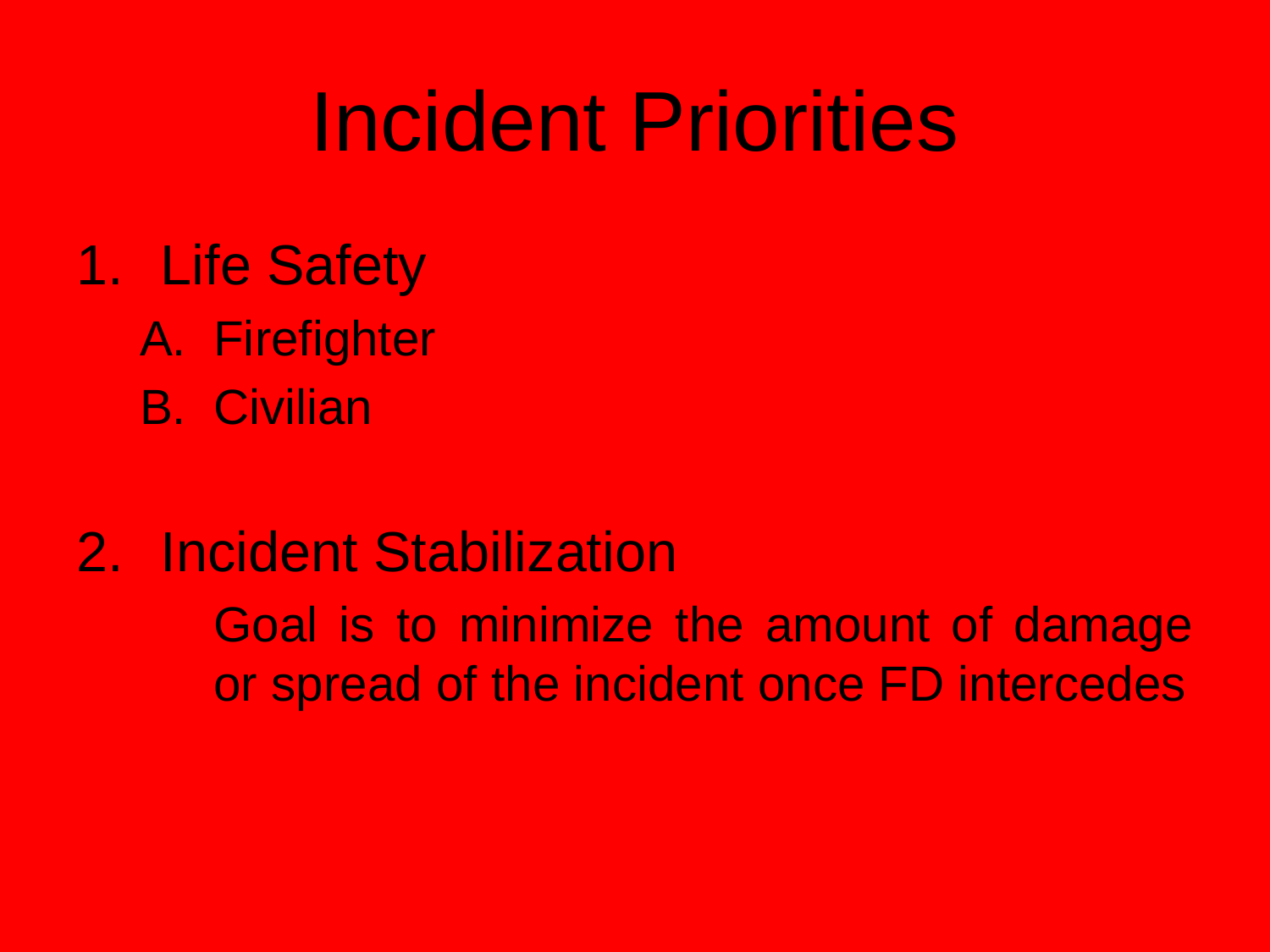

# Incident Priorities
Life Safety
A.	Firefighter
B.	Civilian

Incident Stabilization
	Goal is to minimize the amount of damage or spread of the incident once FD intercedes